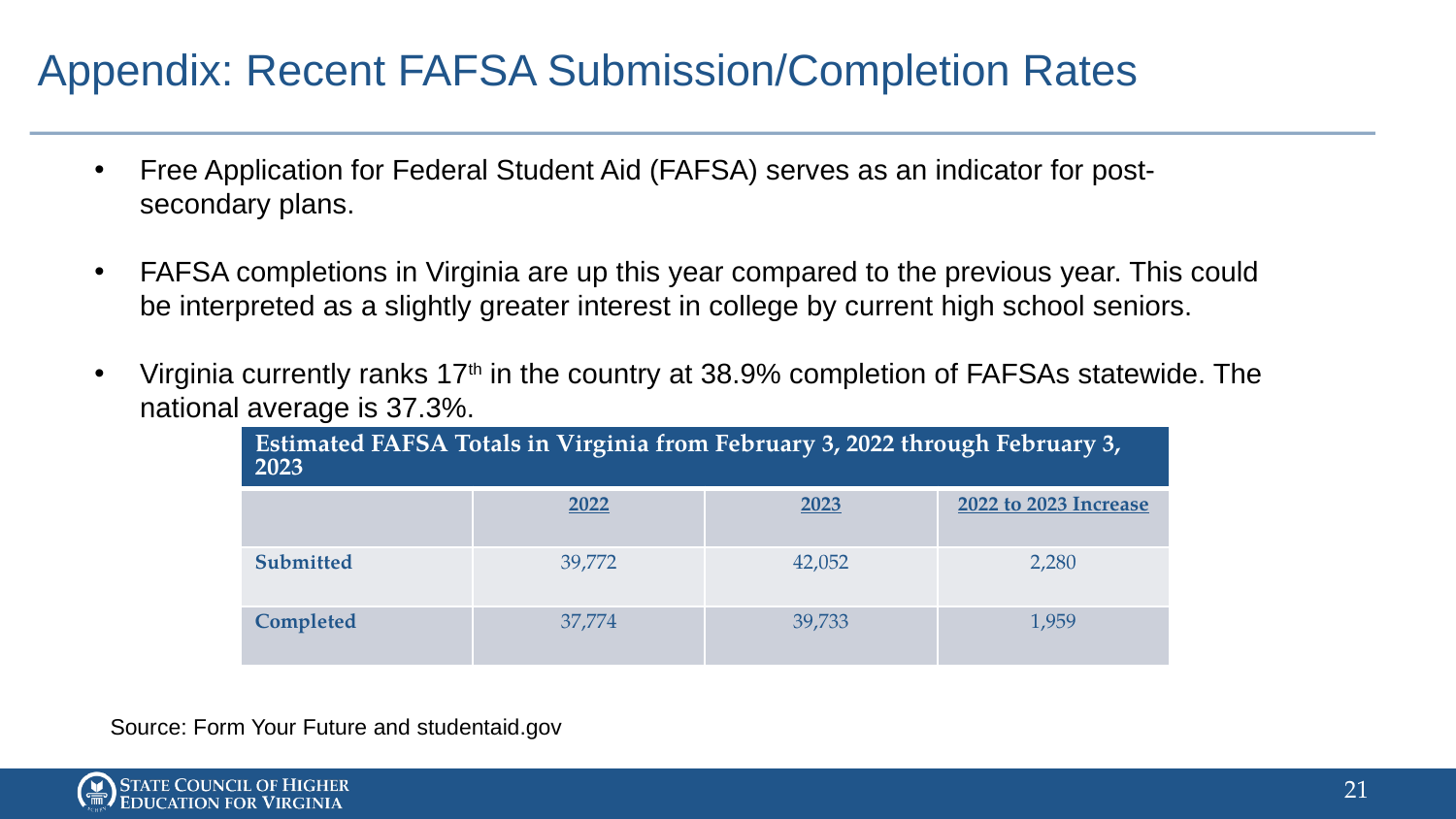

# Appendix: Recent FAFSA Submission/Completion Rates
Free Application for Federal Student Aid (FAFSA) serves as an indicator for post-secondary plans.

FAFSA completions in Virginia are up this year compared to the previous year. This could be interpreted as a slightly greater interest in college by current high school seniors.

Virginia currently ranks 17th in the country at 38.9% completion of FAFSAs statewide. The national average is 37.3%.

| Estimated FAFSA Totals in Virginia from February 3, 2022 through February 3, 2023 |  |  |  |
| --- | --- | --- | --- |
|  | 2022 | 2023 | 2022 to 2023 Increase |
| Submitted | 39,772 | 42,052 | 2,280 |
| Completed | 37,774 | 39,733 | 1,959 |
Source: Form Your Future and studentaid.gov
21